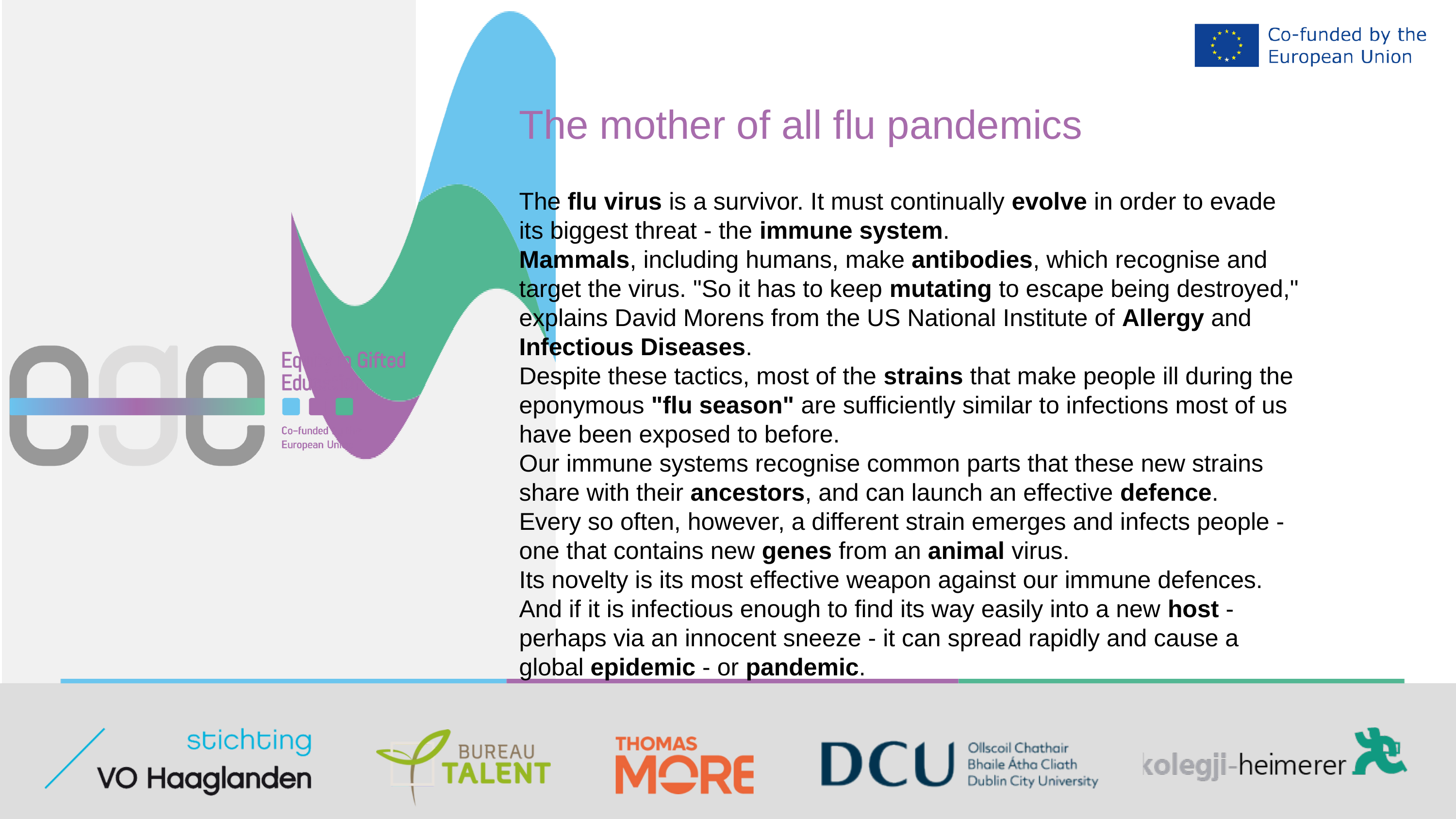

The mother of all flu pandemics

The flu virus is a survivor. It must continually evolve in order to evade its biggest threat - the immune system.
Mammals, including humans, make antibodies, which recognise and target the virus. "So it has to keep mutating to escape being destroyed," explains David Morens from the US National Institute of Allergy and Infectious Diseases.
Despite these tactics, most of the strains that make people ill during the eponymous "flu season" are sufficiently similar to infections most of us have been exposed to before.
Our immune systems recognise common parts that these new strains share with their ancestors, and can launch an effective defence.
Every so often, however, a different strain emerges and infects people - one that contains new genes from an animal virus.
Its novelty is its most effective weapon against our immune defences. And if it is infectious enough to find its way easily into a new host - perhaps via an innocent sneeze - it can spread rapidly and cause a global epidemic - or pandemic.